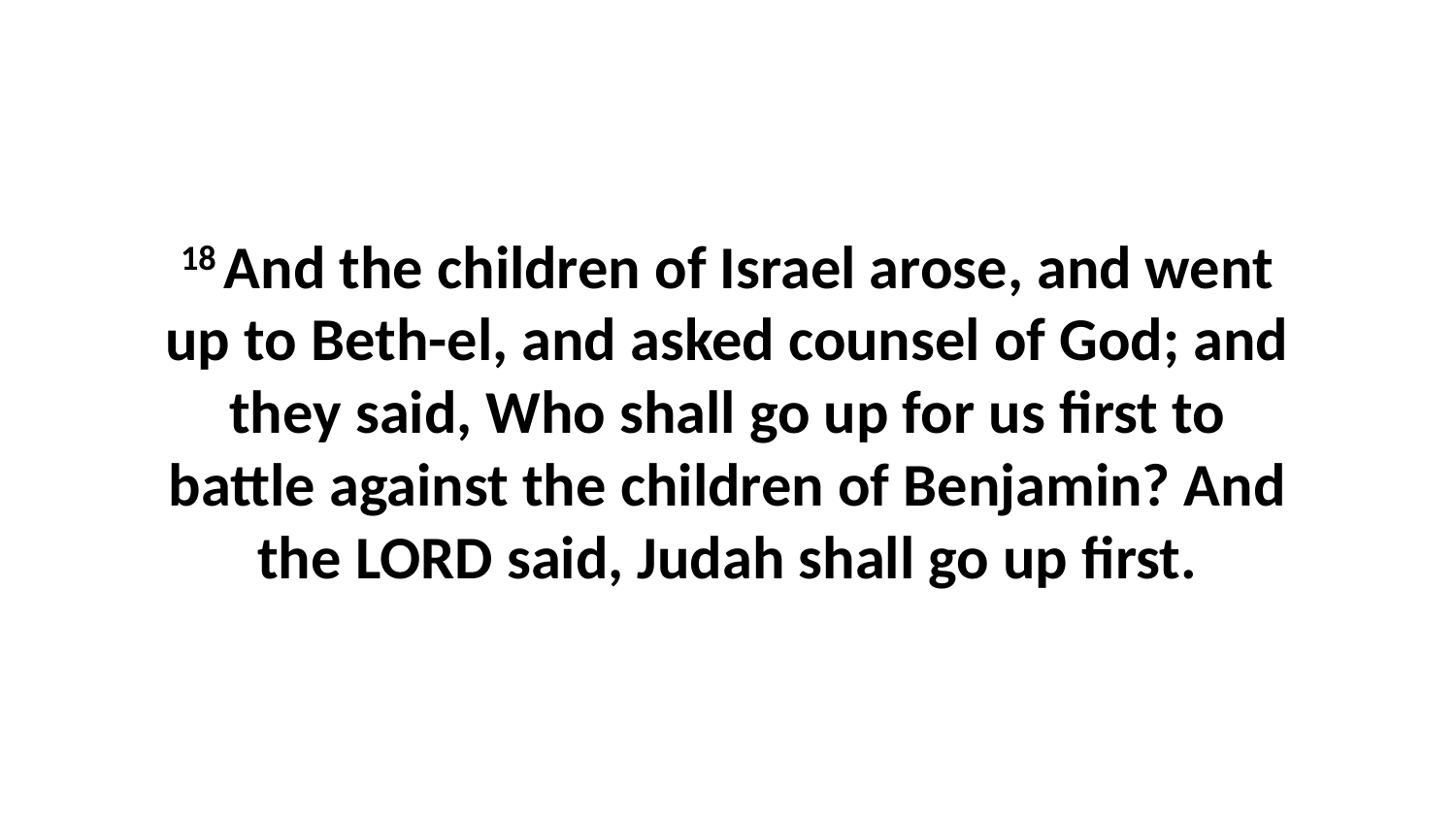

18 And the children of Israel arose, and went up to Beth-el, and asked counsel of God; and they said, Who shall go up for us first to battle against the children of Benjamin? And the LORD said, Judah shall go up first.